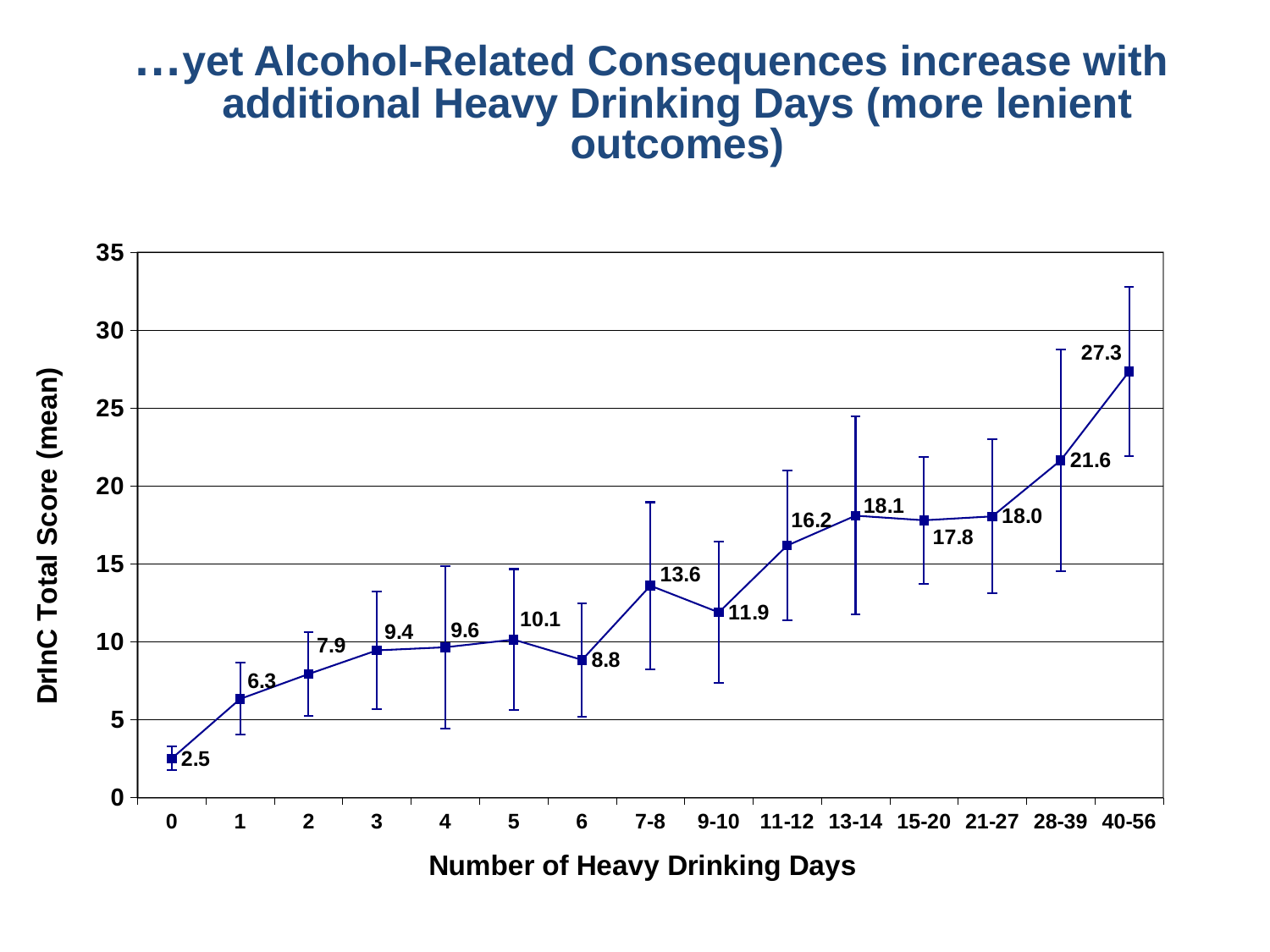

…yet Alcohol-Related Consequences increase with additional Heavy Drinking Days (more lenient outcomes)

Falk et al. Alcohol Clin Exp Res 34:2022-2032, 2010

### Chart

| Category | Week 16 |
|---|---|
| 0 | 2.506696428571428 |
| 1 | 6.328358208955222 |
| 2 | 7.925925925925926 |
| 3 | 9.444444444444445 |
| 4 | 9.645161290322578 |
| 5 | 10.13333333333333 |
| 6 | 8.833333333333332 |
| 7-8 | 13.59375 |
| 9-10 | 11.88095238095238 |
| 11-12 | 16.17241379310345 |
| 13-14 | 18.09090909090909 |
| 15-20 | 17.79591836734694 |
| 21-27 | 18.04545454545455 |
| 28-39 | 21.64 |
| 40-56 | 27.34042553191489 |